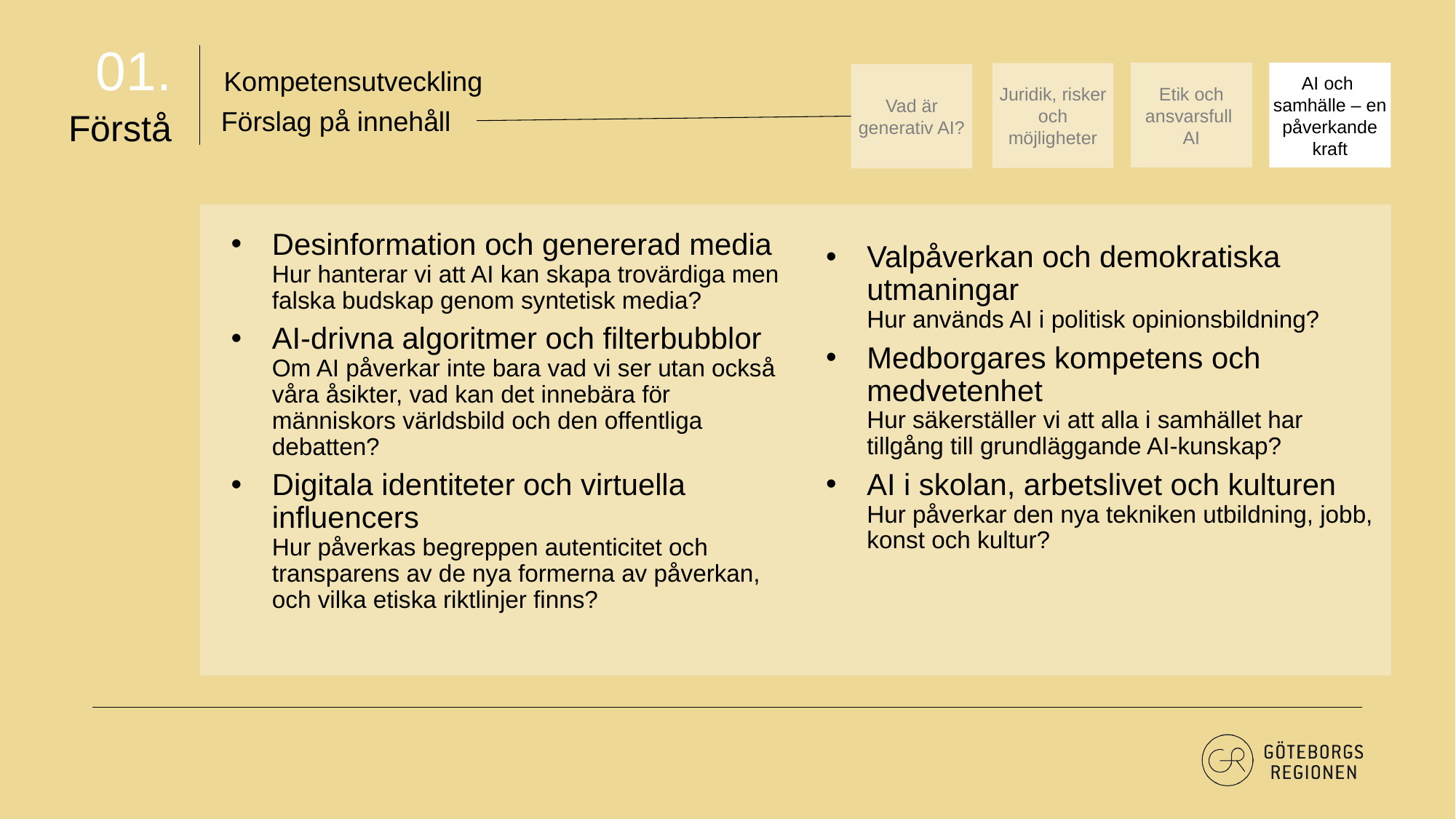

01.
Kompetensutveckling
Etik och ansvarsfull
AI
AI och
samhälle – en påverkande kraft
Juridik, risker och möjligheter
Vad är generativ AI?
Förslag på innehåll
Förstå

Desinformation och genererad media
Hur hanterar vi att AI kan skapa trovärdiga men falska budskap genom syntetisk media?
AI-drivna algoritmer och filterbubblor
Om AI påverkar inte bara vad vi ser utan också våra åsikter, vad kan det innebära för människors världsbild och den offentliga debatten?
Digitala identiteter och virtuella influencers
Hur påverkas begreppen autenticitet och transparens av de nya formerna av påverkan, och vilka etiska riktlinjer finns?
Valpåverkan och demokratiska utmaningar
Hur används AI i politisk opinionsbildning?
Medborgares kompetens och medvetenhet
Hur säkerställer vi att alla i samhället har tillgång till grundläggande AI-kunskap?
AI i skolan, arbetslivet och kulturen
Hur påverkar den nya tekniken utbildning, jobb, konst och kultur?